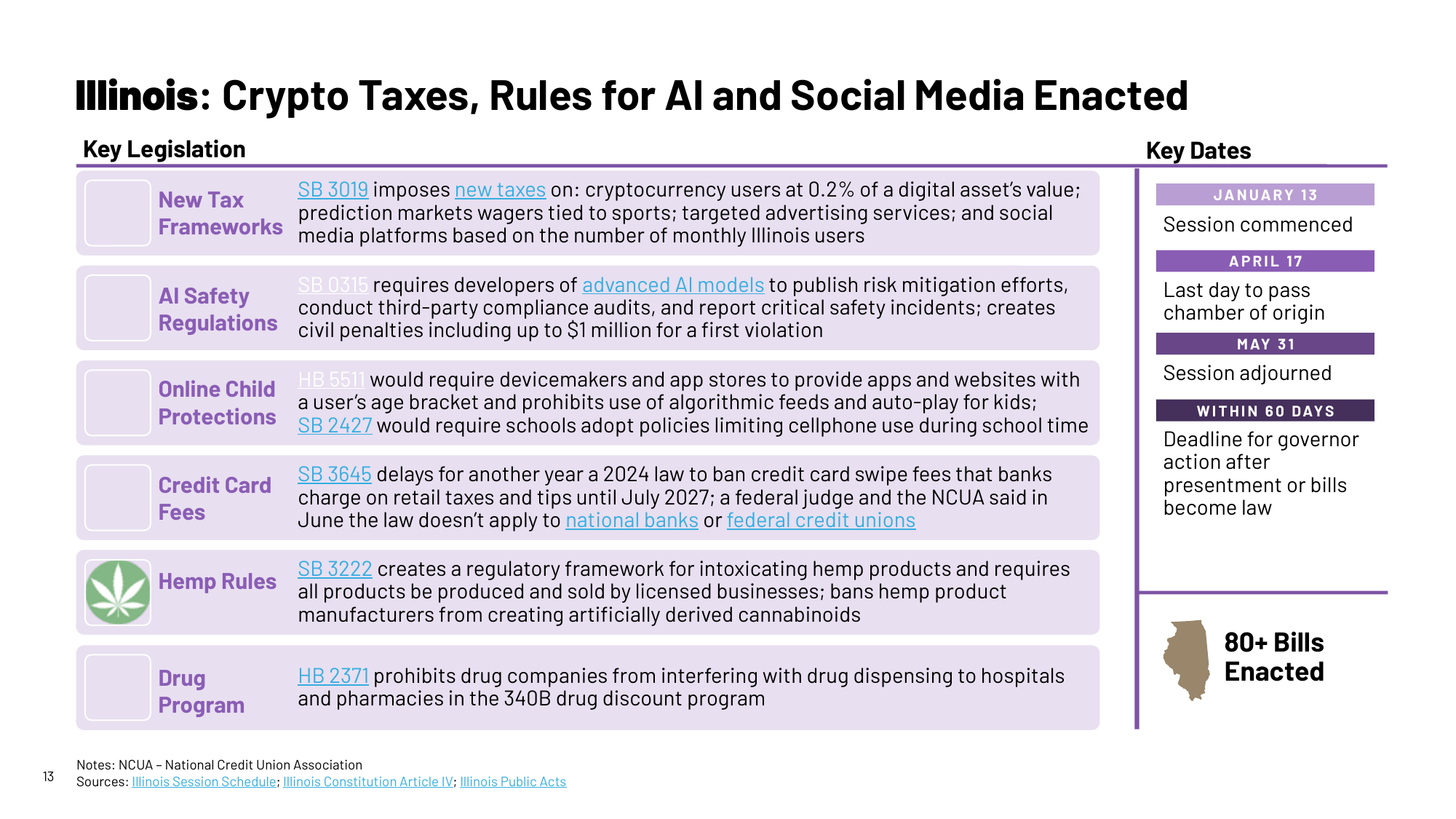

# Illinois: Crypto Taxes, Rules for AI and Social Media Enacted
Key Legislation
Key Dates

SB 3019 imposes new taxes on: cryptocurrency users at 0.2% of a digital asset’s value; prediction markets wagers tied to sports; targeted advertising services; and social media platforms based on the number of monthly Illinois users
SB 0315 requires developers of advanced AI models to publish risk mitigation efforts, conduct third-party compliance audits, and report critical safety incidents; creates civil penalties including up to $1 million for a first violation
HB 5511 would require devicemakers and app stores to provide apps and websites with a user’s age bracket and prohibits use of algorithmic feeds and auto-play for kids;
SB 2427 would require schools adopt policies limiting cellphone use during school time
SB 3645 delays for another year a 2024 law to ban credit card swipe fees that banks charge on retail taxes and tips until July 2027; a federal judge and the NCUA said in June the law doesn’t apply to national banks or federal credit unions
SB 3222 creates a regulatory framework for intoxicating hemp products and requires all products be produced and sold by licensed businesses; bans hemp product manufacturers from creating artificially derived cannabinoids
HB 2371 prohibits drug companies from interfering with drug dispensing to hospitals and pharmacies in the 340B drug discount program
New Tax Frameworks
JANUARY 13
Session commenced
APRIL 17
Last day to pass chamber of origin
AI Safety Regulations
MAY 31
Session adjourned
Online Child Protections
WITHIN 60 DAYS
Deadline for governor action after presentment or bills become law
Credit Card Fees
Hemp Rules

80+ Bills Enacted
Drug Program
Notes: NCUA – National Credit Union Association
Sources: Illinois Session Schedule; Illinois Constitution Article IV; Illinois Public Acts
13